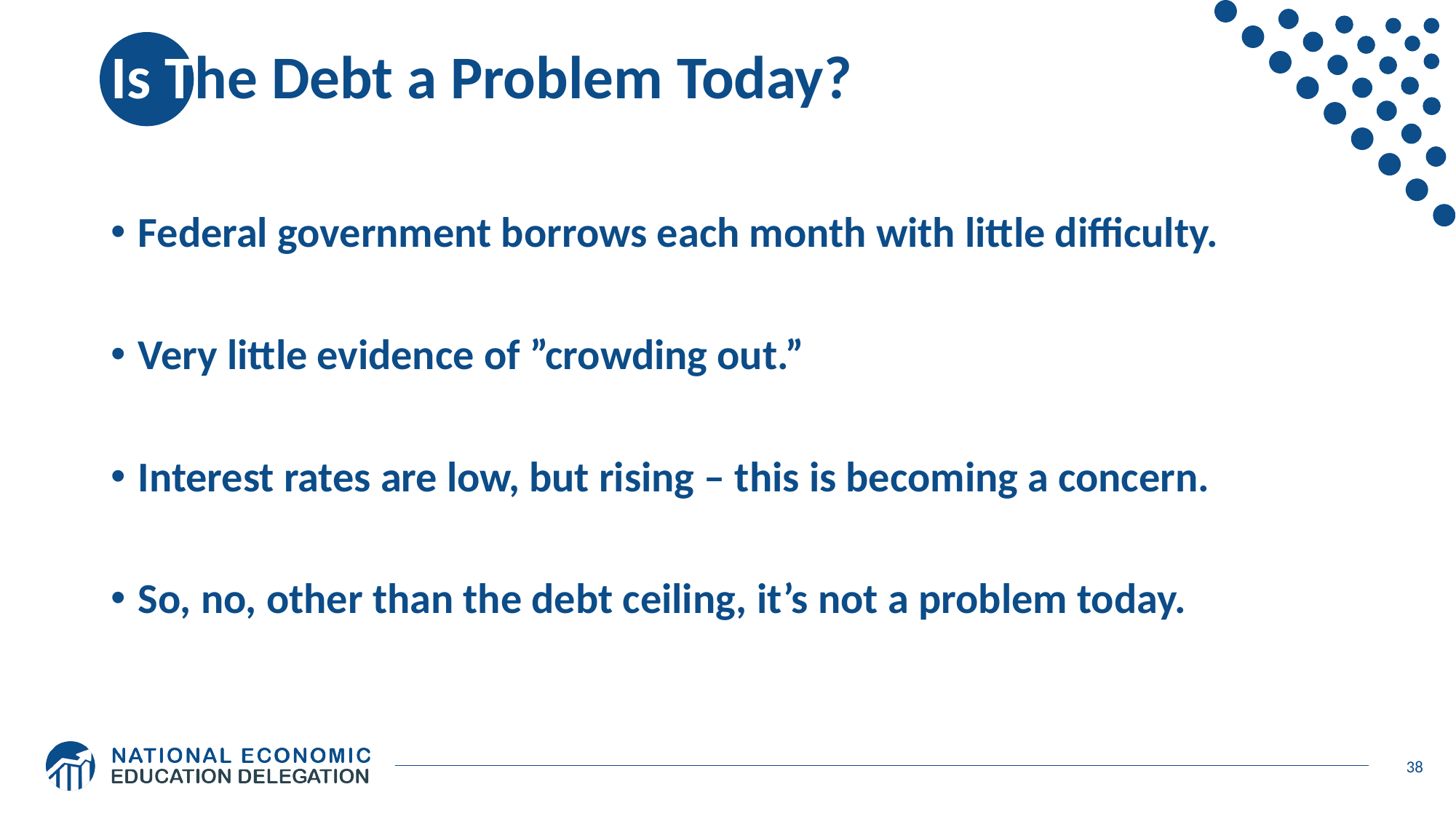

# Is The Debt a Problem Today?
Federal government borrows each month with little difficulty.

Very little evidence of ”crowding out.”

Interest rates are low, but rising – this is becoming a concern.

So, no, other than the debt ceiling, it’s not a problem today.

38